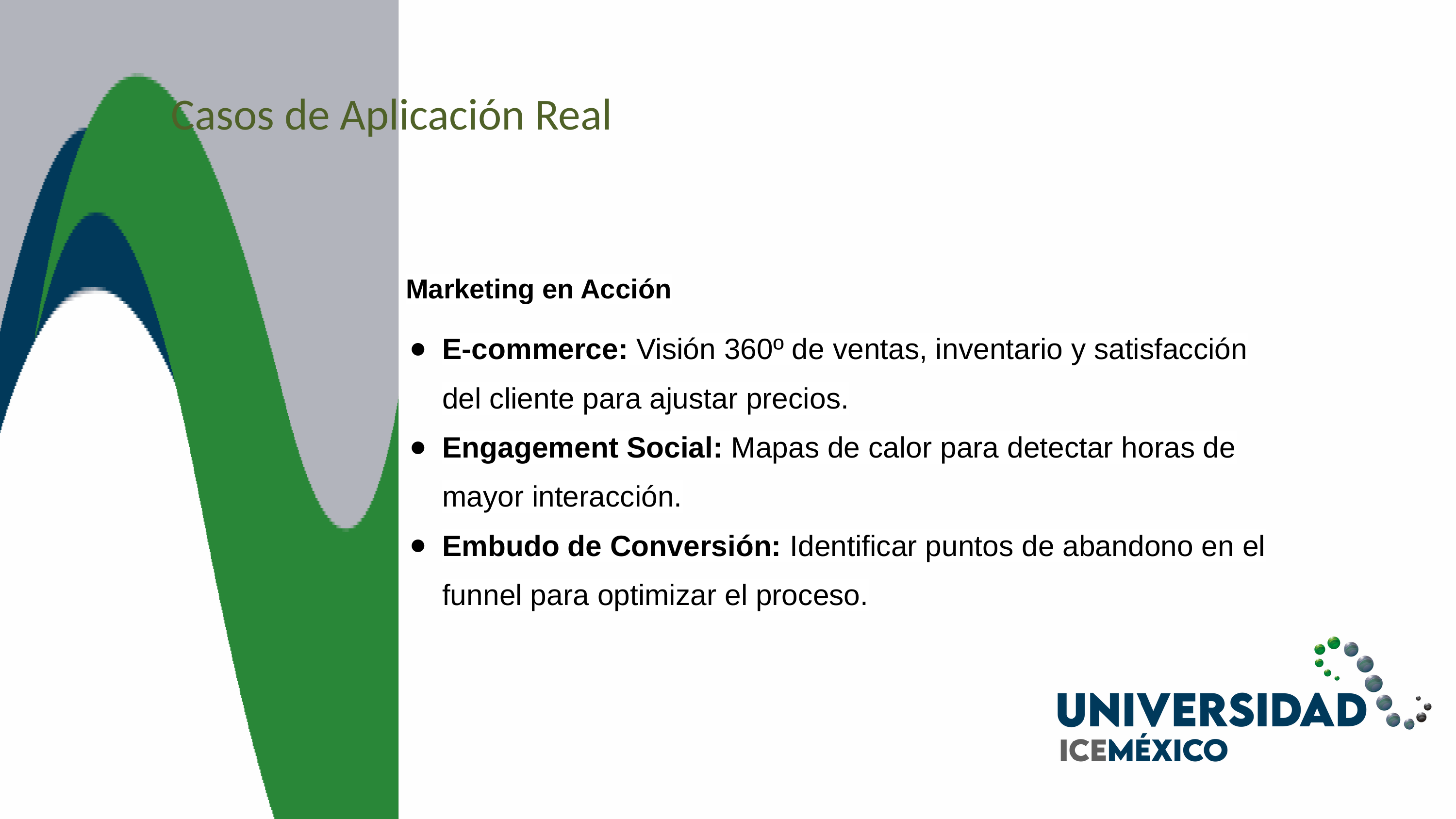

Casos de Aplicación Real

Marketing en Acción
E-commerce: Visión 360º de ventas, inventario y satisfacción del cliente para ajustar precios.
Engagement Social: Mapas de calor para detectar horas de mayor interacción.
Embudo de Conversión: Identificar puntos de abandono en el funnel para optimizar el proceso.